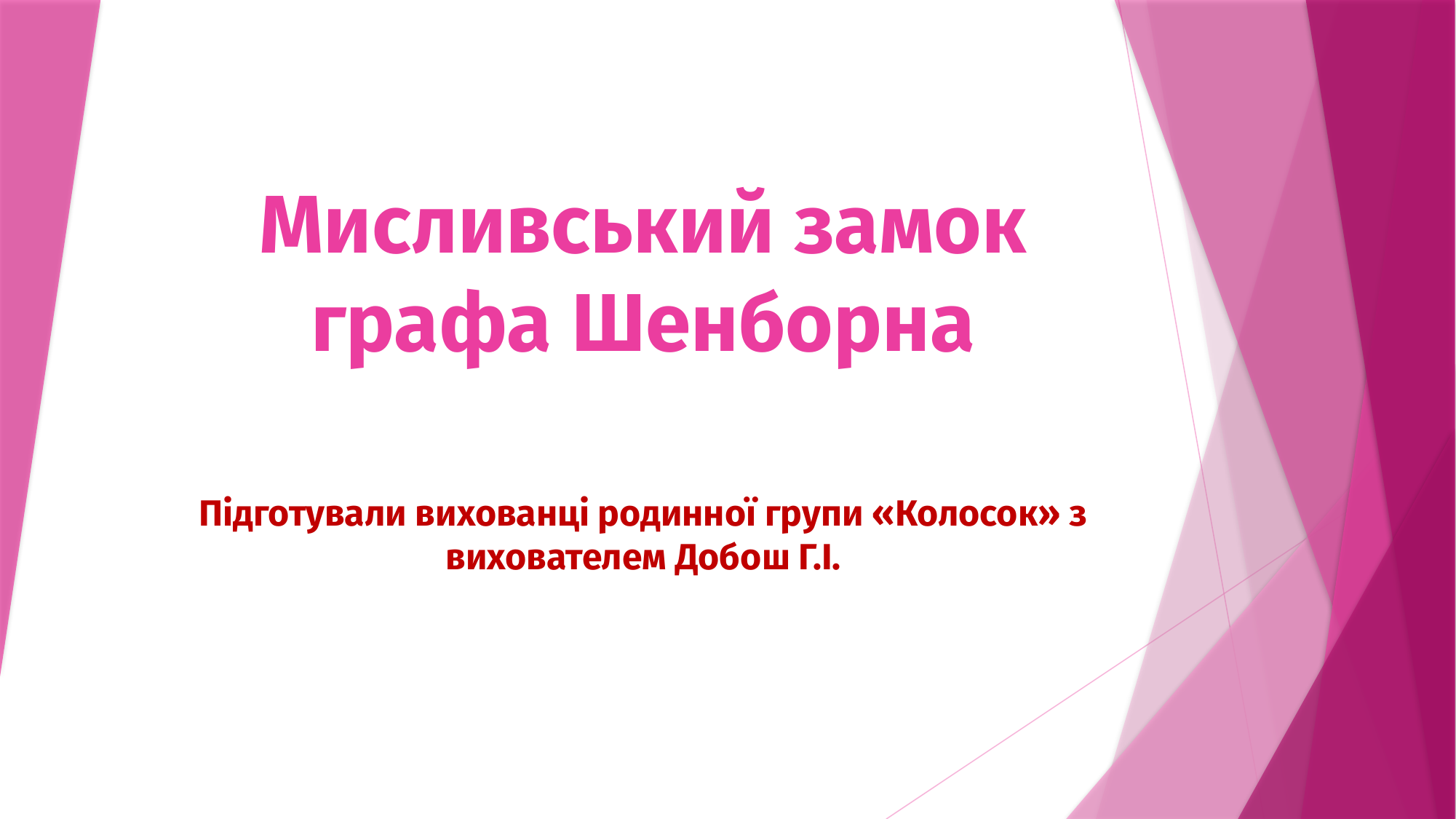

# Мисливський замок графа Шенборна
Підготували вихованці родинної групи «Колосок» з вихователем Добош Г.І.